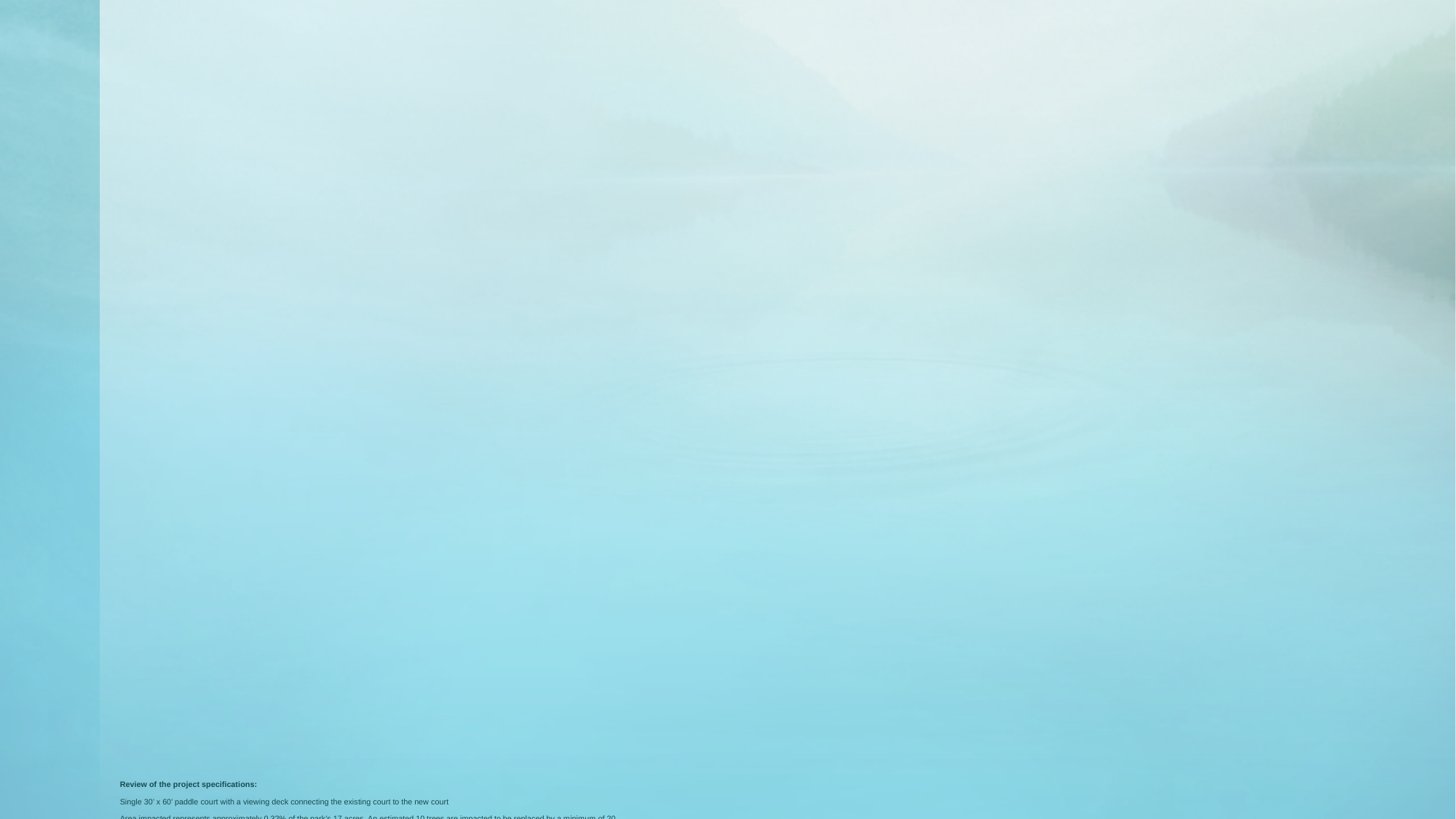

# Review of the project specifications: Single 30’ x 60’ paddle court with a viewing deck connecting the existing court to the new court Area impacted represents approximately 0.32% of the park’s 17 acres. An estimated 10 trees are impacted to be replaced by a minimum of 20 43,560 sq. ft/acre x 17 acres = 740,520 total sq. ft. Estimated 2500 sq. ft. for project = 0.32% Project does not include construction of bathrooms, indoor structures, or any parking area.